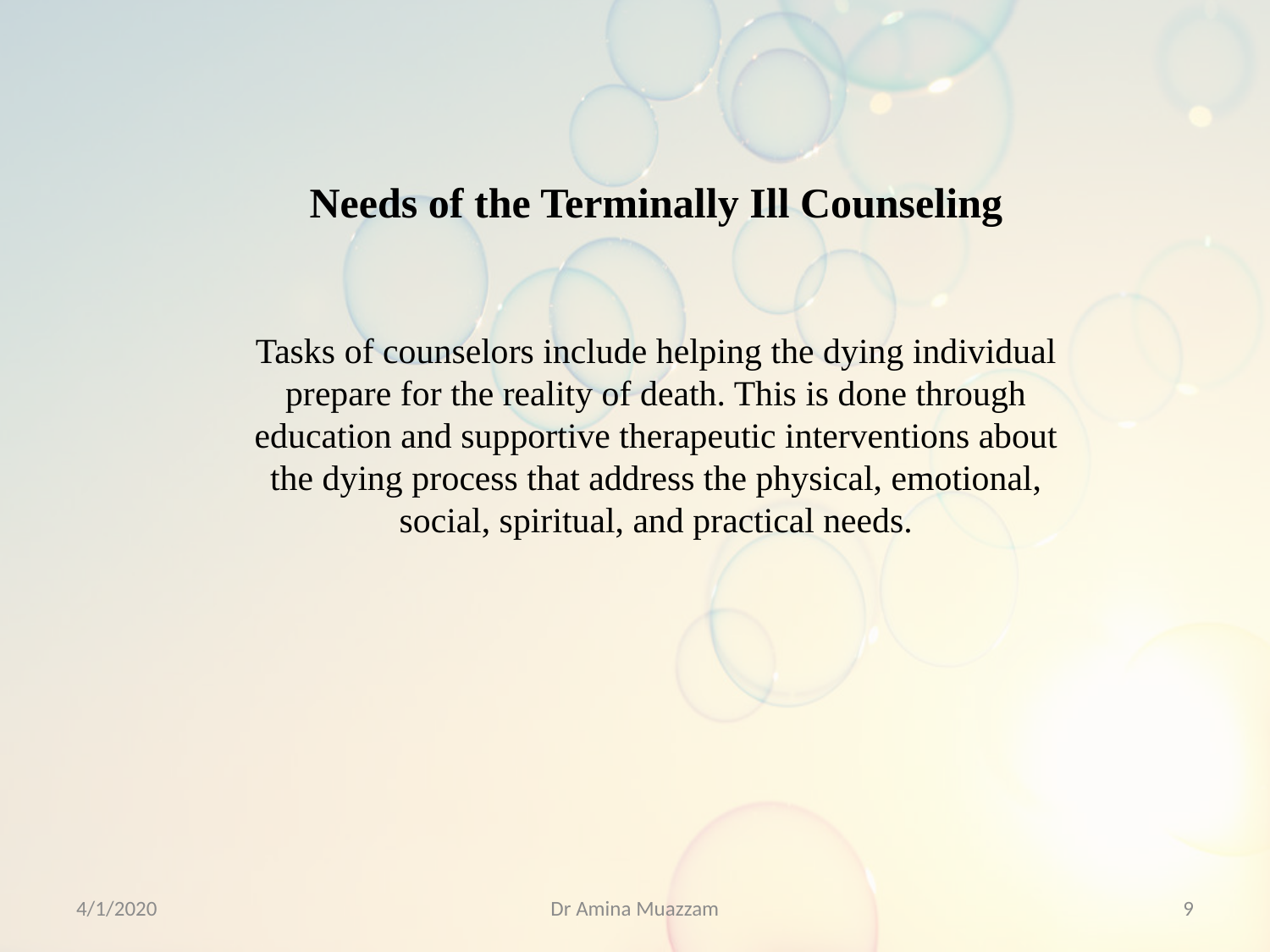

Needs of the Terminally Ill Counseling

Tasks of counselors include helping the dying individual prepare for the reality of death. This is done through education and supportive therapeutic interventions about the dying process that address the physical, emotional, social, spiritual, and practical needs.

4/1/2020
Dr Amina Muazzam
9